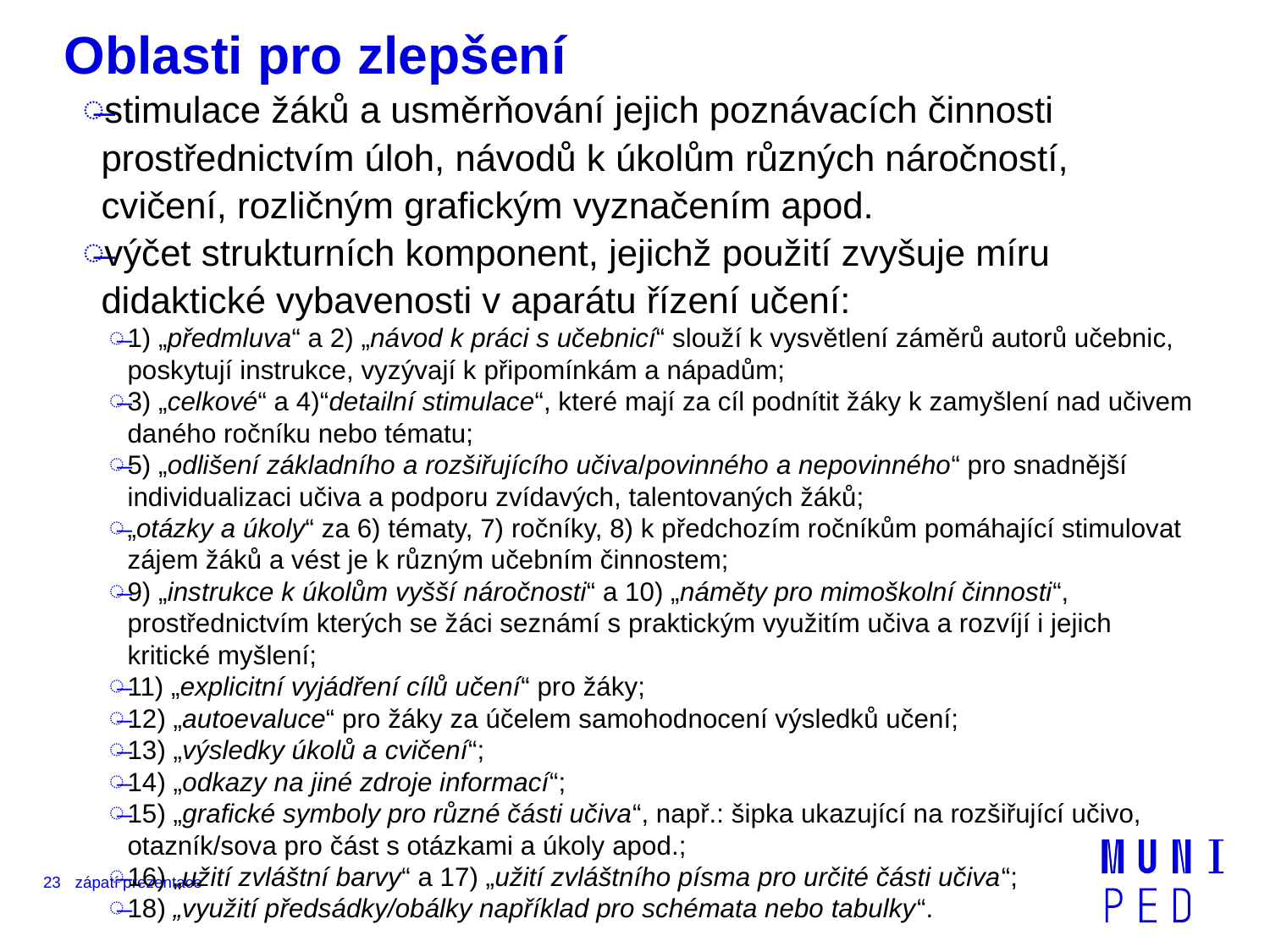

# Oblasti pro zlepšení
stimulace žáků a usměrňování jejich poznávacích činnosti prostřednictvím úloh, návodů k úkolům různých náročností, cvičení, rozličným grafickým vyznačením apod.
výčet strukturních komponent, jejichž použití zvyšuje míru didaktické vybavenosti v aparátu řízení učení:
1) „předmluva“ a 2) „návod k práci s učebnicí“ slouží k vysvětlení záměrů autorů učebnic, poskytují instrukce, vyzývají k připomínkám a nápadům;
3) „celkové“ a 4)“detailní stimulace“, které mají za cíl podnítit žáky k zamyšlení nad učivem daného ročníku nebo tématu;
5) „odlišení základního a rozšiřujícího učiva/povinného a nepovinného“ pro snadnější individualizaci učiva a podporu zvídavých, talentovaných žáků;
„otázky a úkoly“ za 6) tématy, 7) ročníky, 8) k předchozím ročníkům pomáhající stimulovat zájem žáků a vést je k různým učebním činnostem;
9) „instrukce k úkolům vyšší náročnosti“ a 10) „náměty pro mimoškolní činnosti“, prostřednictvím kterých se žáci seznámí s praktickým využitím učiva a rozvíjí i jejich kritické myšlení;
11) „explicitní vyjádření cílů učení“ pro žáky;
12) „autoevaluce“ pro žáky za účelem samohodnocení výsledků učení;
13) „výsledky úkolů a cvičení“;
14) „odkazy na jiné zdroje informací“;
15) „grafické symboly pro různé části učiva“, např.: šipka ukazující na rozšiřující učivo, otazník/sova pro část s otázkami a úkoly apod.;
16) „užití zvláštní barvy“ a 17) „užití zvláštního písma pro určité části učiva“;
18) „využití předsádky/obálky například pro schémata nebo tabulky“.

23
zápatí prezentace